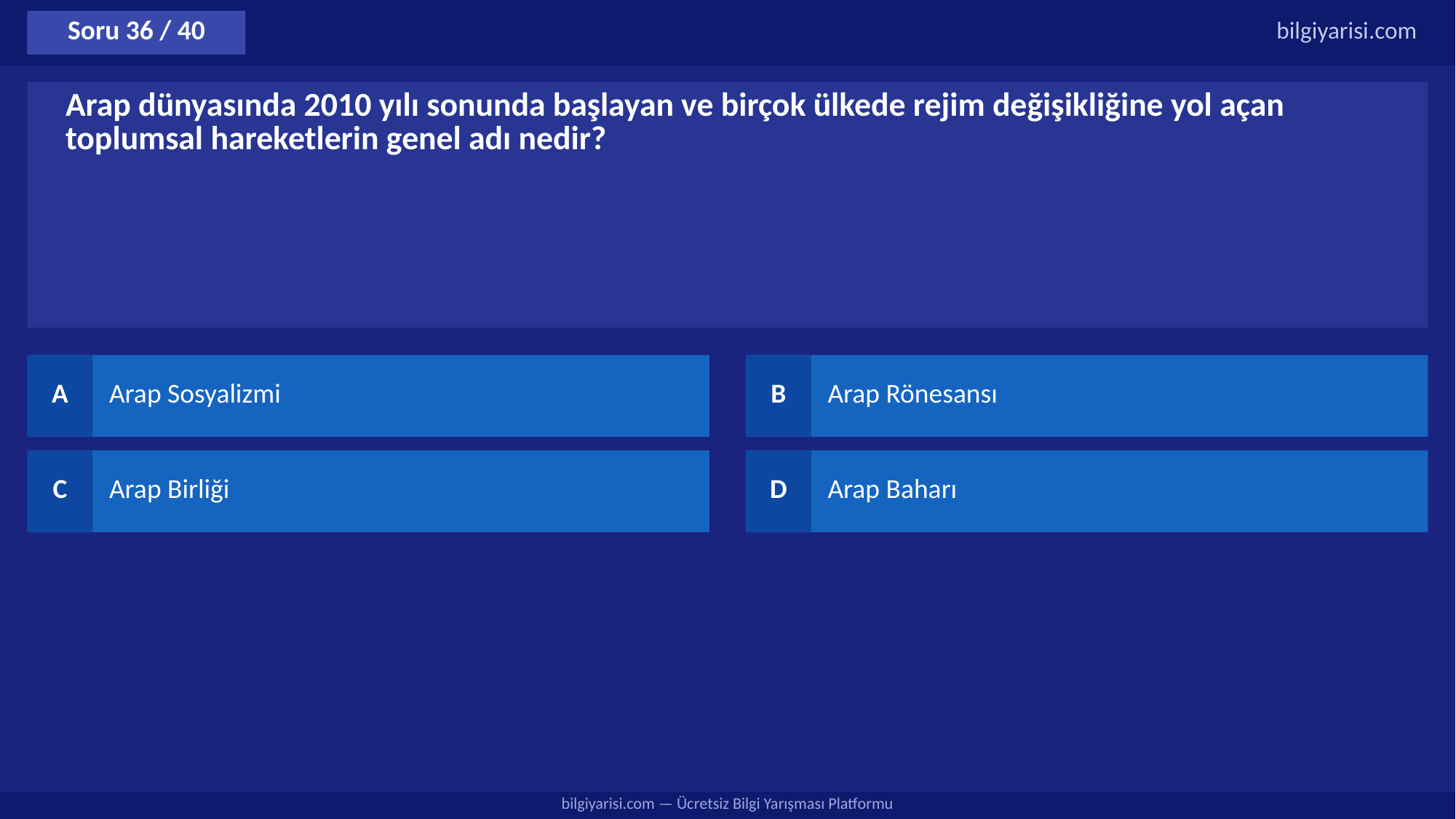

Soru 36 / 40
bilgiyarisi.com

Arap dünyasında 2010 yılı sonunda başlayan ve birçok ülkede rejim değişikliğine yol açan toplumsal hareketlerin genel adı nedir?

A
Arap Sosyalizmi

B
Arap Rönesansı

C
Arap Birliği

D
Arap Baharı
bilgiyarisi.com — Ücretsiz Bilgi Yarışması Platformu